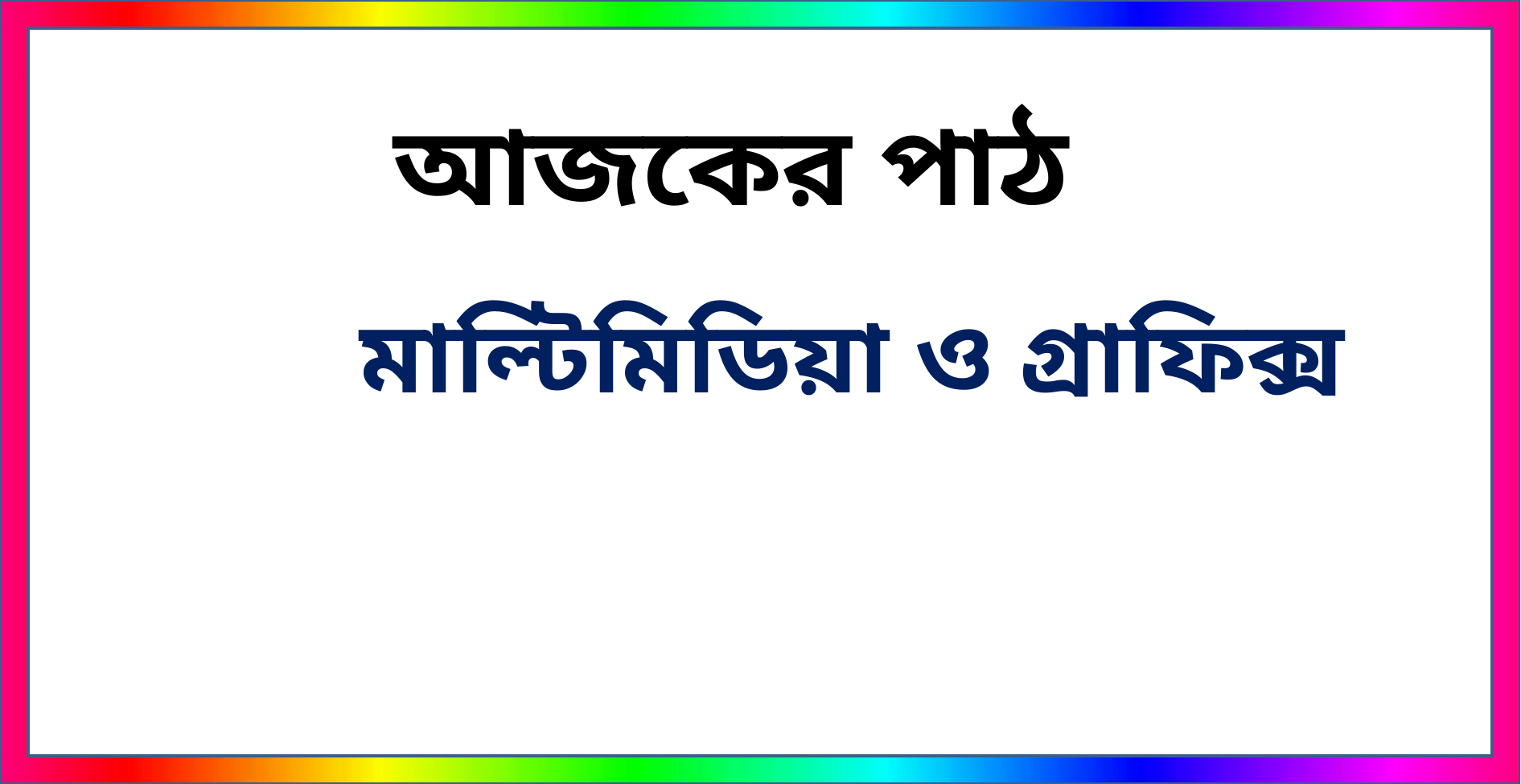

# আজকের পাঠ
মাল্টিমিডিয়মাল্টিমিডিয়া ও গ্রাফিক্স ৯((মাল্টিমিডিয়ার ব্যবহার